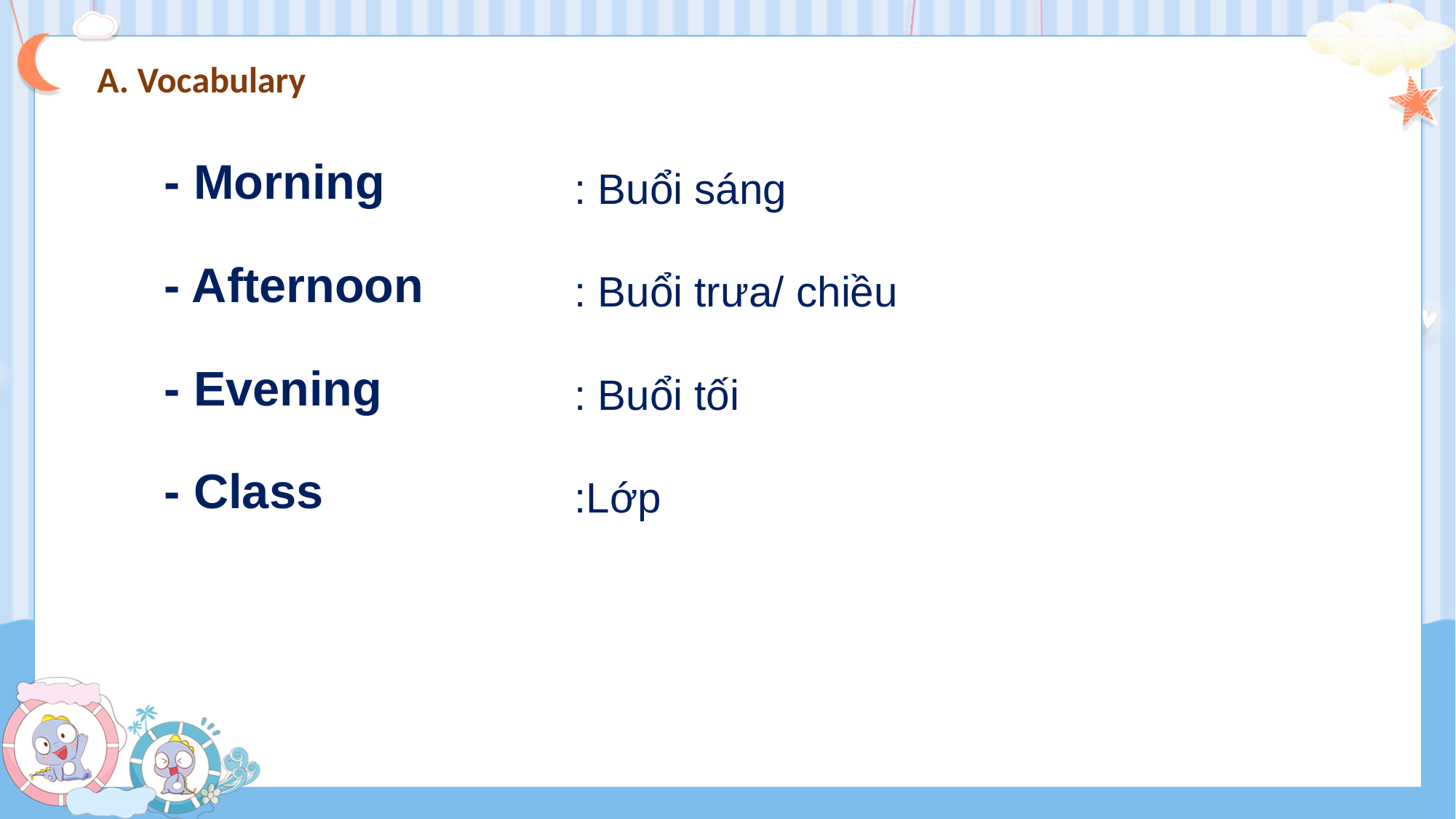

A. Vocabulary
- Morning
: Buổi sáng
- Afternoon
: Buổi trưa/ chiều
- Evening
: Buổi tối
- Class
:Lớp